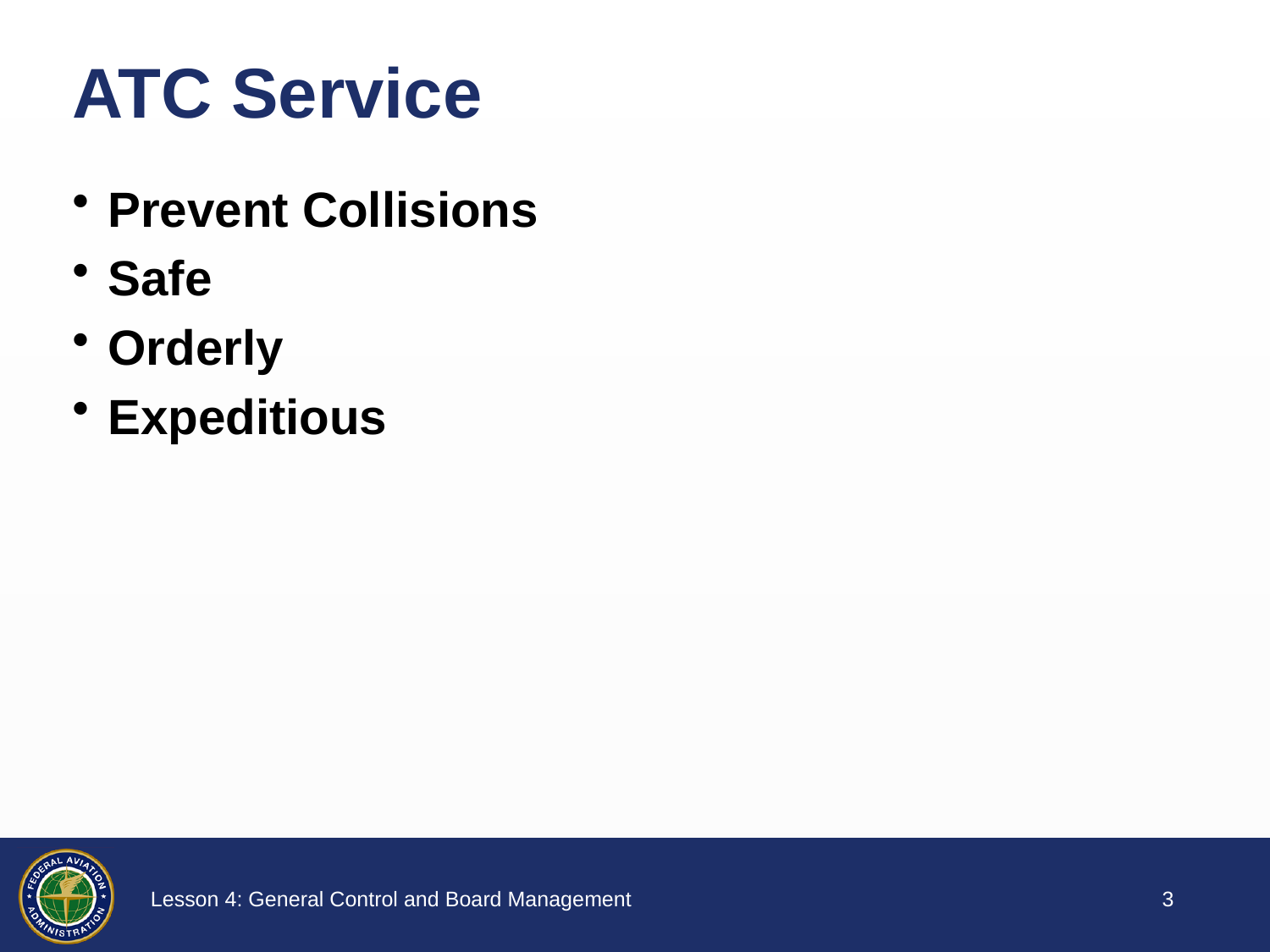

# ATC Service
Prevent Collisions
Safe
Orderly
Expeditious